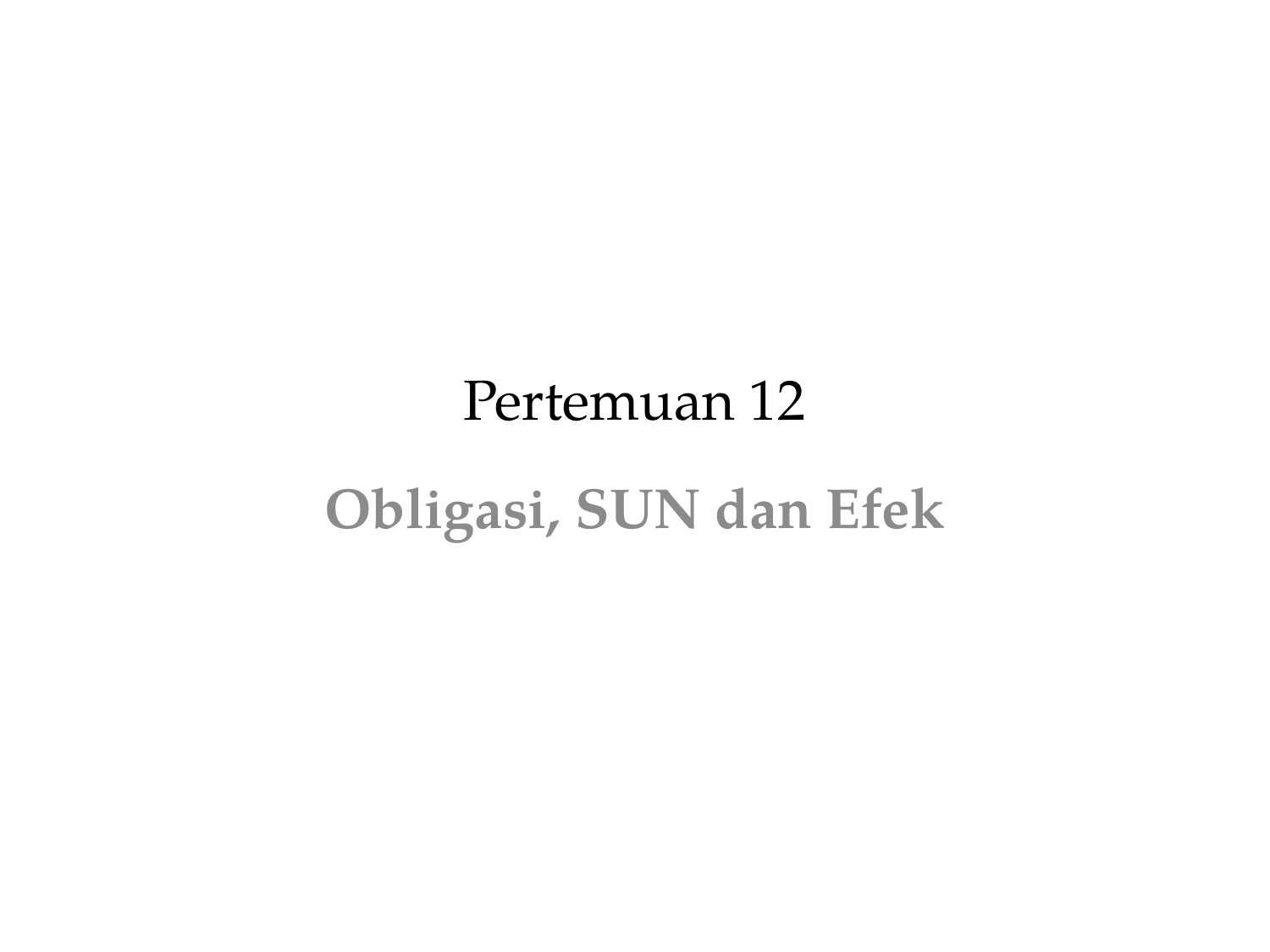

# Pertemuan 12
Obligasi, SUN dan Efek